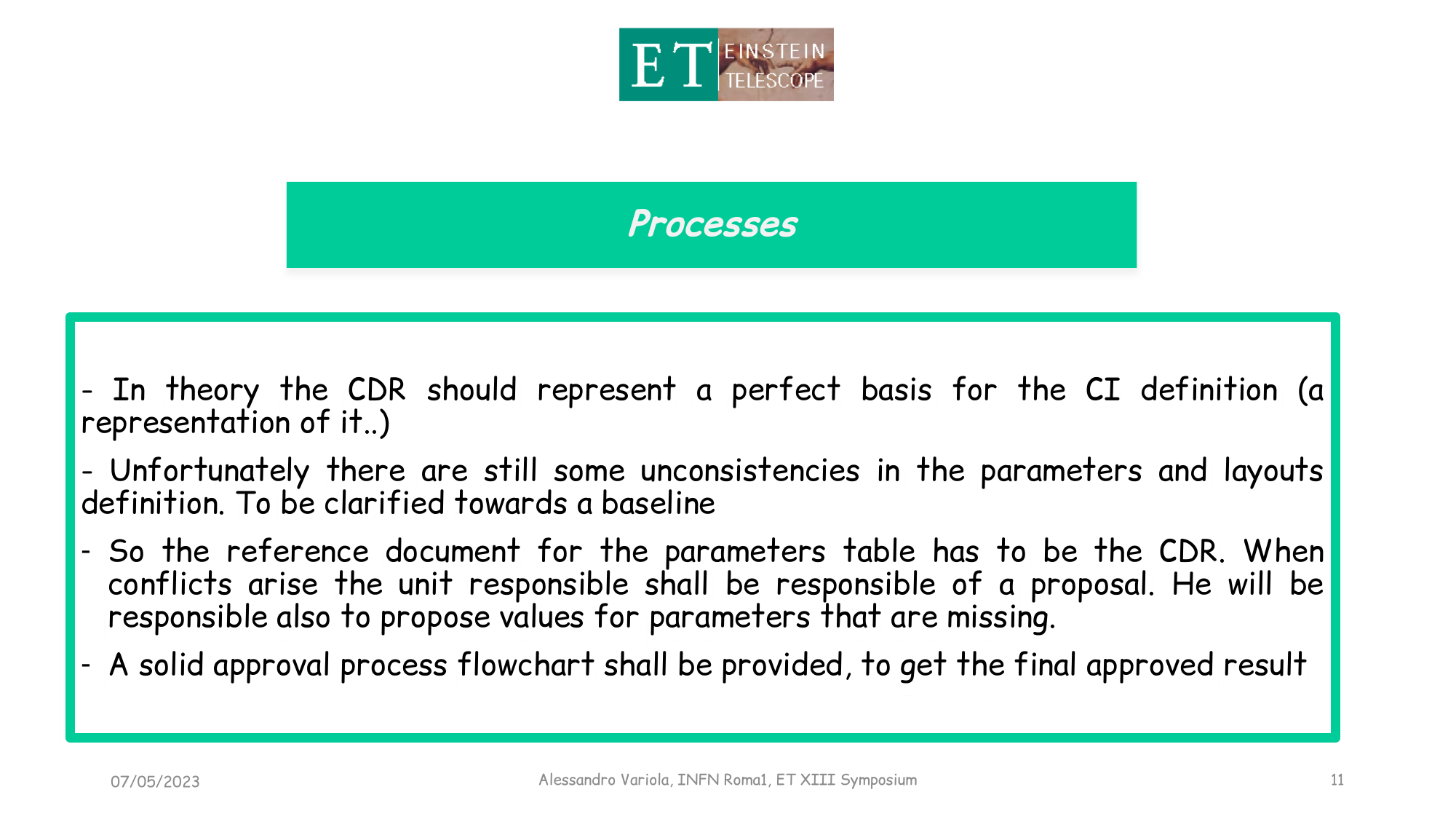

# Processes

- In theory the CDR should represent a perfect basis for the CI definition (a representation of it..)
- Unfortunately there are still some unconsistencies in the parameters and layouts definition. To be clarified towards a baseline
So the reference document for the parameters table has to be the CDR. When conflicts arise the unit responsible shall be responsible of a proposal. He will be responsible also to propose values for parameters that are missing.
A solid approval process flowchart shall be provided, to get the final approved result
07/05/2023
Alessandro Variola, INFN Roma1, ET XIII Symposium
11